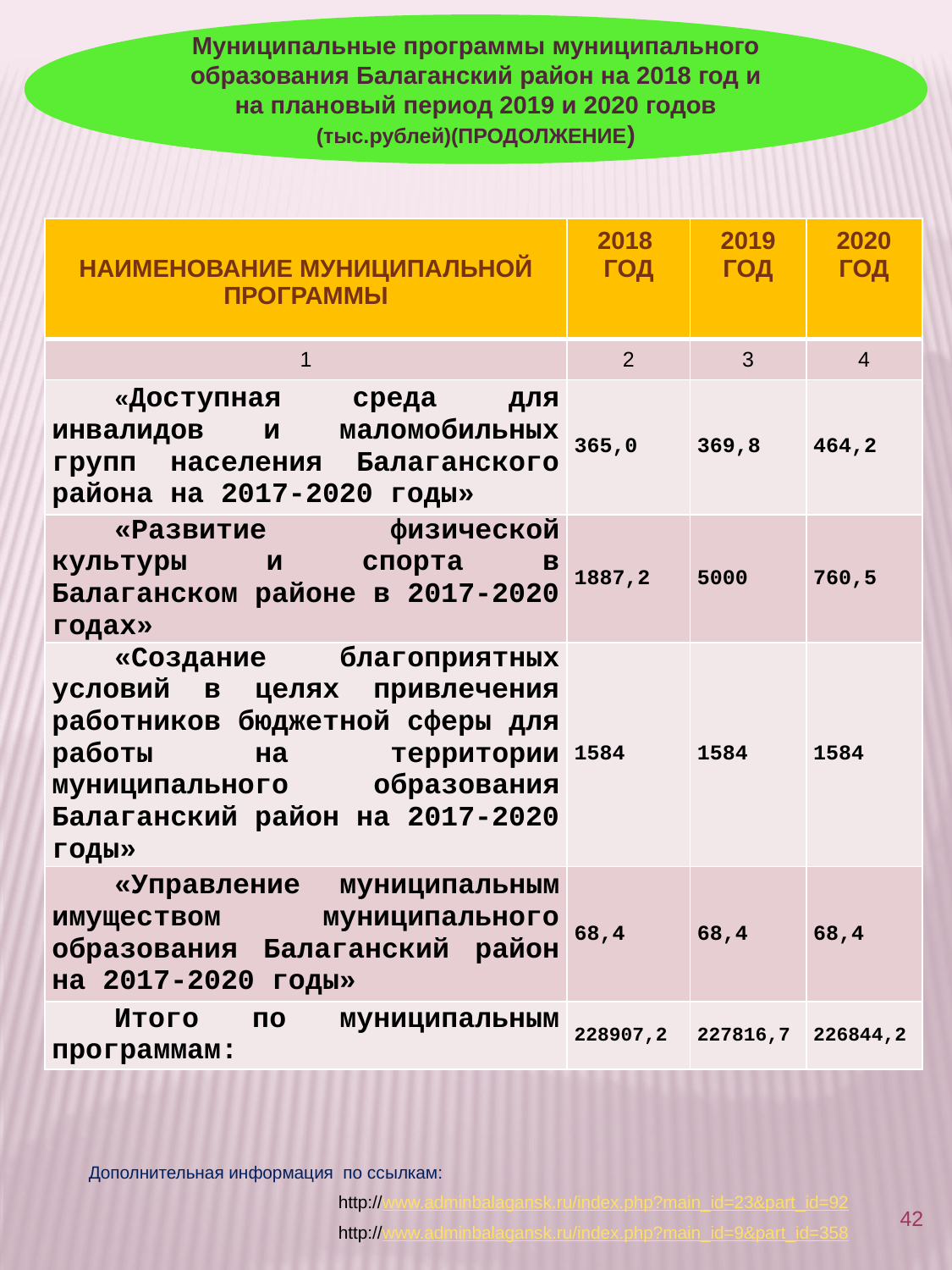

Муниципальные программы муниципального образования Балаганский район на 2018 год и на плановый период 2019 и 2020 годов (тыс.рублей)(ПРОДОЛЖЕНИЕ)
| НАИМЕНОВАНИЕ МУНИЦИПАЛЬНОЙ ПРОГРАММЫ | 2018 ГОД | 2019 ГОД | 2020 ГОД |
| --- | --- | --- | --- |
| 1 | 2 | 3 | 4 |
| «Доступная среда для инвалидов и маломобильных групп населения Балаганского района на 2017-2020 годы» | 365,0 | 369,8 | 464,2 |
| «Развитие физической культуры и спорта в Балаганском районе в 2017-2020 годах» | 1887,2 | 5000 | 760,5 |
| «Создание благоприятных условий в целях привлечения работников бюджетной сферы для работы на территории муниципального образования Балаганский район на 2017-2020 годы» | 1584 | 1584 | 1584 |
| «Управление муниципальным имуществом муниципального образования Балаганский район на 2017-2020 годы» | 68,4 | 68,4 | 68,4 |
| Итого по муниципальным программам: | 228907,2 | 227816,7 | 226844,2 |
Дополнительная информация  по ссылкам:
http://www.adminbalagansk.ru/index.php?main_id=23&part_id=92
42
http://www.adminbalagansk.ru/index.php?main_id=9&part_id=358